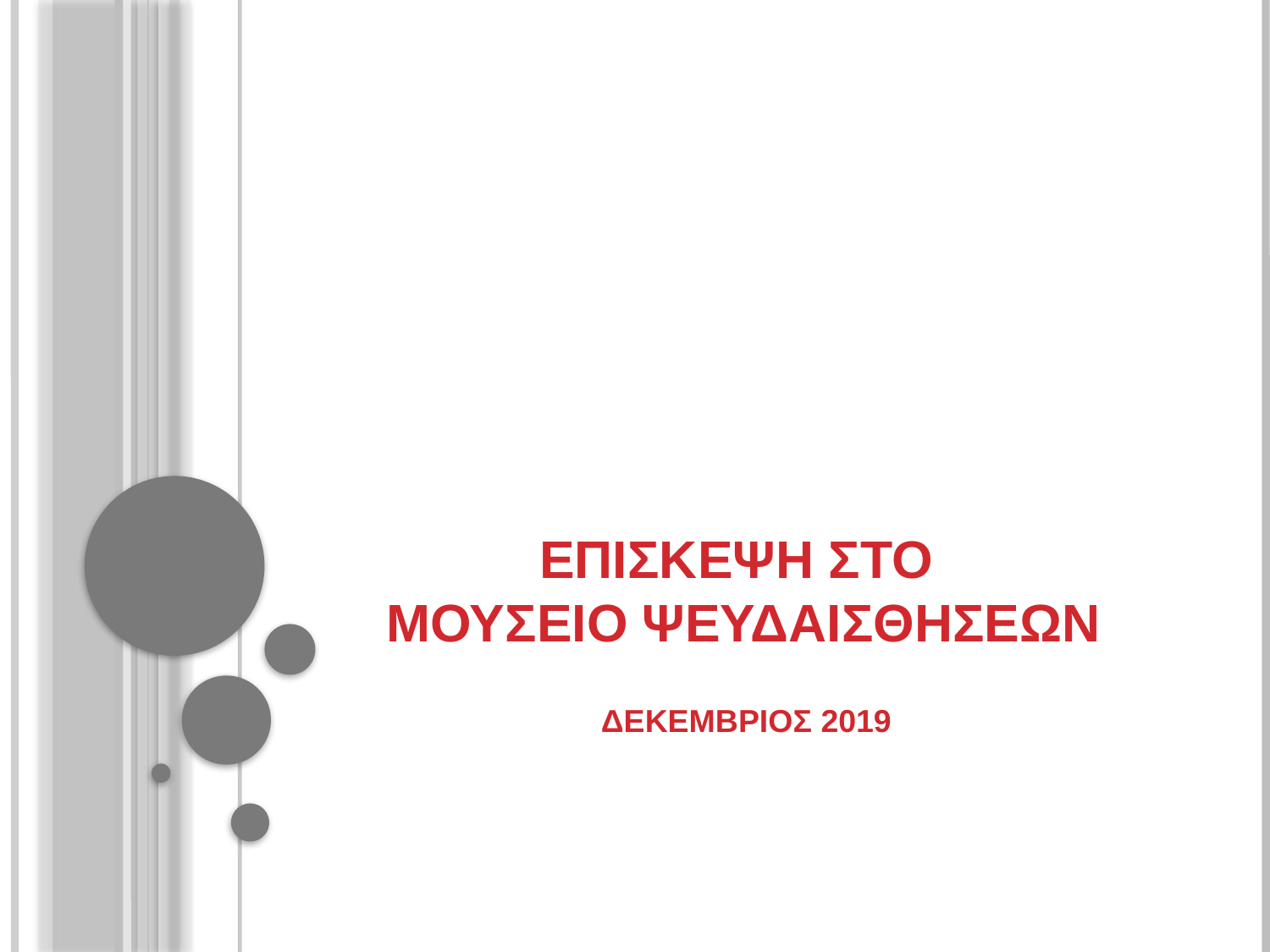

# ΕΠΙΣΚΕΨΗ ΣΤΟ ΜΟΥΣΕΙΟ ΨΕΥΔΑΙΣΘΗΣΕΩΝ
ΔΕΚΕΜΒΡΙΟΣ 2019